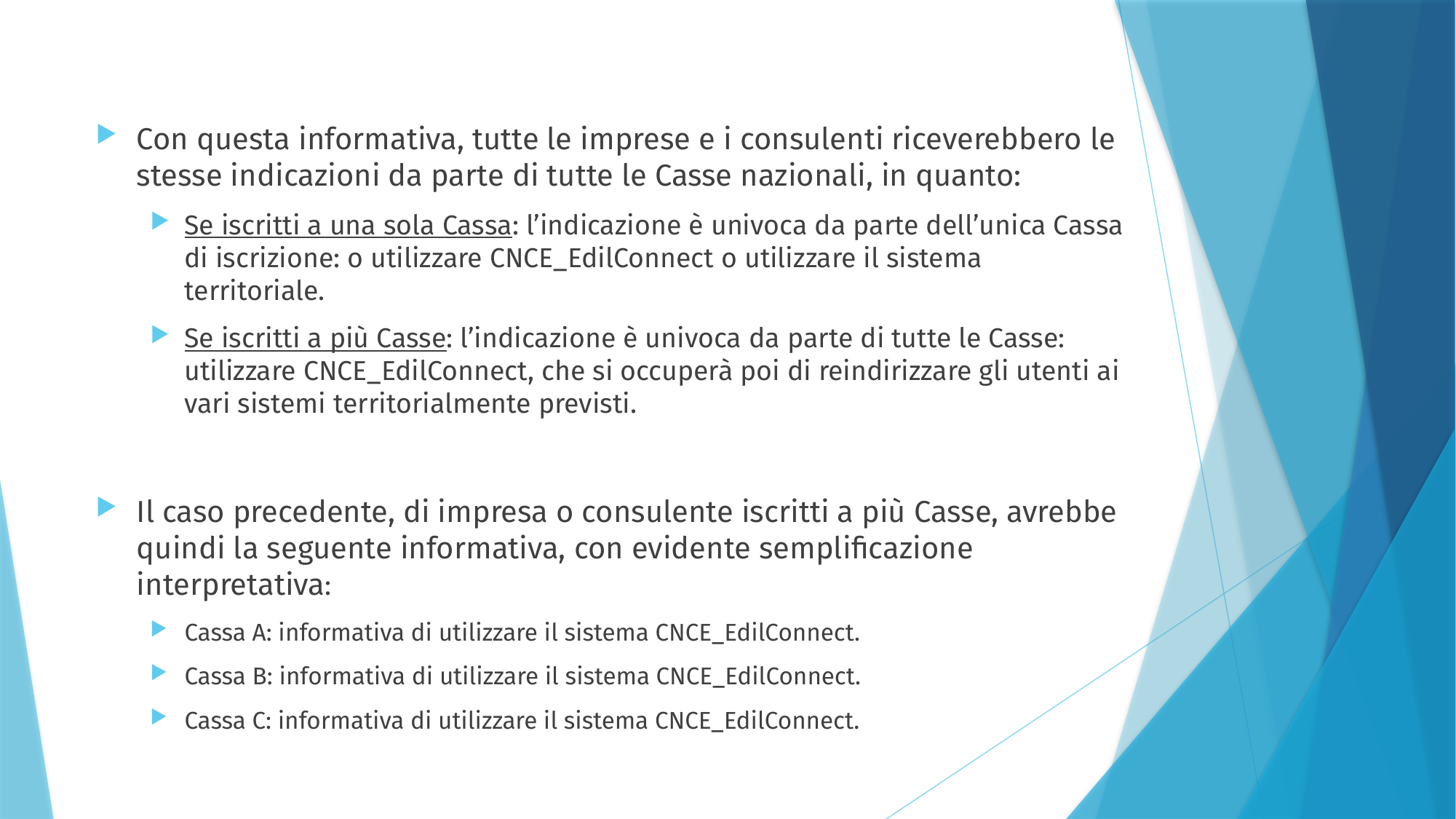

Con questa informativa, tutte le imprese e i consulenti riceverebbero le stesse indicazioni da parte di tutte le Casse nazionali, in quanto:
Se iscritti a una sola Cassa: l’indicazione è univoca da parte dell’unica Cassa di iscrizione: o utilizzare CNCE_EdilConnect o utilizzare il sistema territoriale.
Se iscritti a più Casse: l’indicazione è univoca da parte di tutte le Casse: utilizzare CNCE_EdilConnect, che si occuperà poi di reindirizzare gli utenti ai vari sistemi territorialmente previsti.

Il caso precedente, di impresa o consulente iscritti a più Casse, avrebbe quindi la seguente informativa, con evidente semplificazione interpretativa:
Cassa A: informativa di utilizzare il sistema CNCE_EdilConnect.
Cassa B: informativa di utilizzare il sistema CNCE_EdilConnect.
Cassa C: informativa di utilizzare il sistema CNCE_EdilConnect.